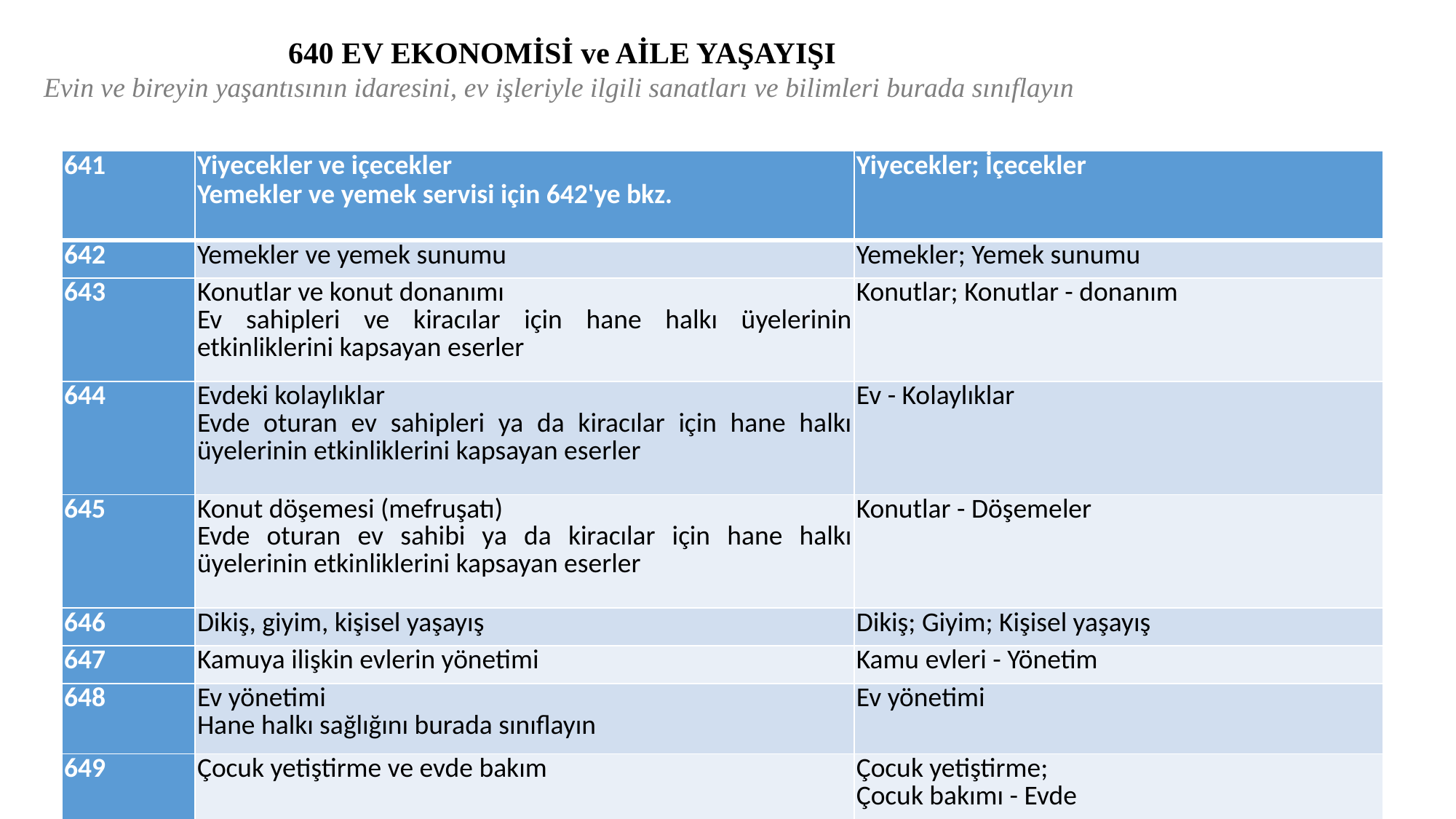

640 EV EKONOMİSİ ve AİLE YAŞAYIŞI
Evin ve bireyin yaşantısının idaresini, ev işleriyle ilgili sanatları ve bilimleri burada sınıflayın
#

| 641 | Yiyecekler ve içecekler Yemekler ve yemek servisi için 642'ye bkz. | Yiyecekler; İçecekler |
| --- | --- | --- |
| 642 | Yemekler ve yemek sunumu | Yemekler; Yemek sunumu |
| 643 | Konutlar ve konut donanımı Ev sahipleri ve kiracılar için hane halkı üyelerinin etkinliklerini kapsayan eserler | Konutlar; Konutlar - donanım |
| 644 | Evdeki kolaylıklar Evde oturan ev sahipleri ya da kiracılar için hane halkı üyelerinin etkinliklerini kapsayan eserler | Ev - Kolaylıklar |
| 645 | Konut döşemesi (mefruşatı) Evde oturan ev sahibi ya da kiracılar için hane halkı üyelerinin etkinliklerini kapsayan eserler | Konutlar - Döşemeler |
| 646 | Dikiş, giyim, kişisel yaşayış | Dikiş; Giyim; Kişisel yaşayış |
| 647 | Kamuya ilişkin evlerin yönetimi | Kamu evleri - Yönetim |
| 648 | Ev yönetimi Hane halkı sağlığını burada sınıflayın | Ev yönetimi |
| 649 | Çocuk yetiştirme ve evde bakım | Çocuk yetiştirme; Çocuk bakımı - Evde |